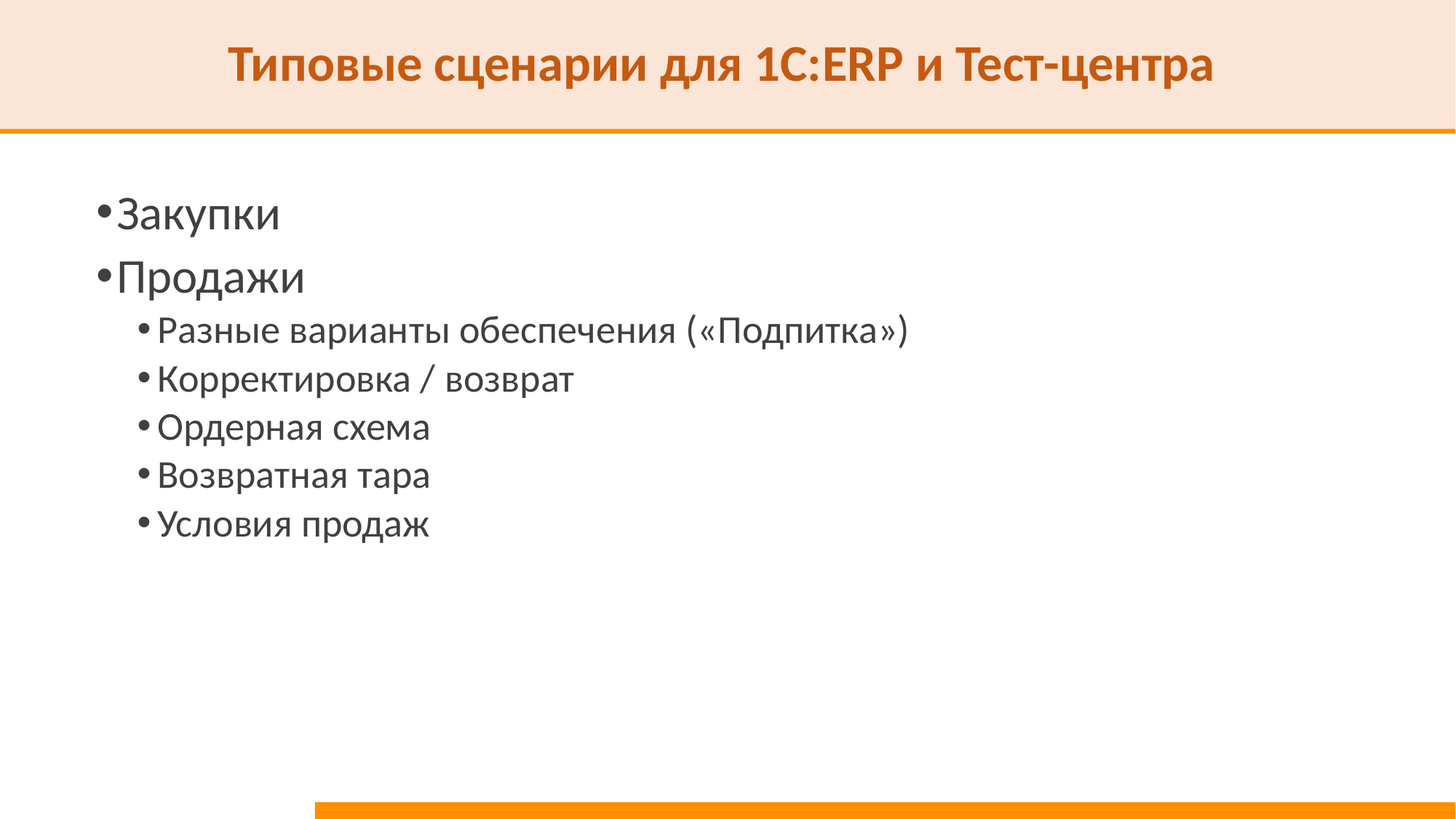

# Типовые сценарии для 1С:ERP и Тест-центра
Закупки
Продажи
Разные варианты обеспечения («Подпитка»)
Корректировка / возврат
Ордерная схема
Возвратная тара
Условия продаж